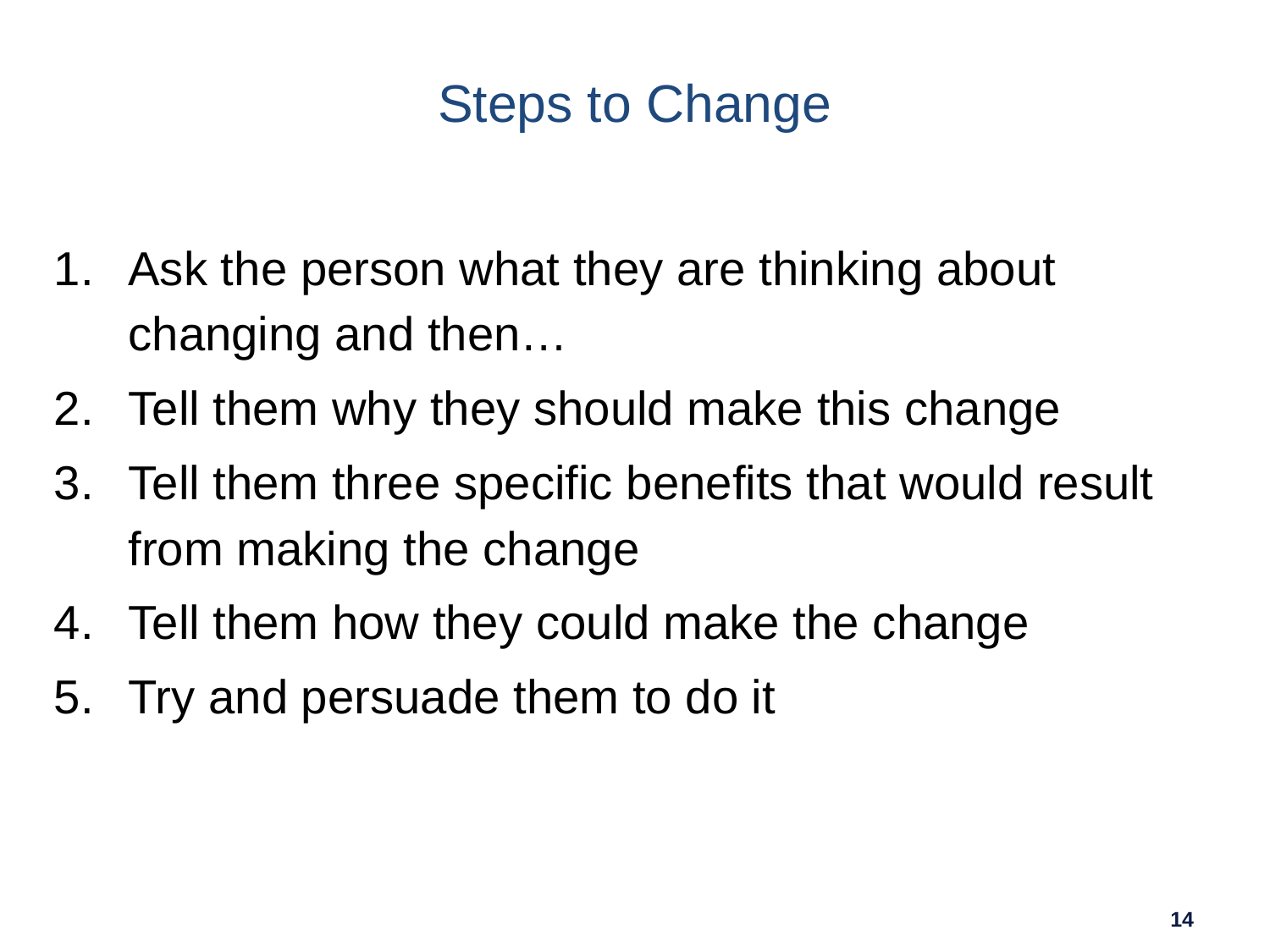

#
Steps to Change
Ask the person what they are thinking about changing and then…
Tell them why they should make this change
Tell them three specific benefits that would result from making the change
Tell them how they could make the change
Try and persuade them to do it

14